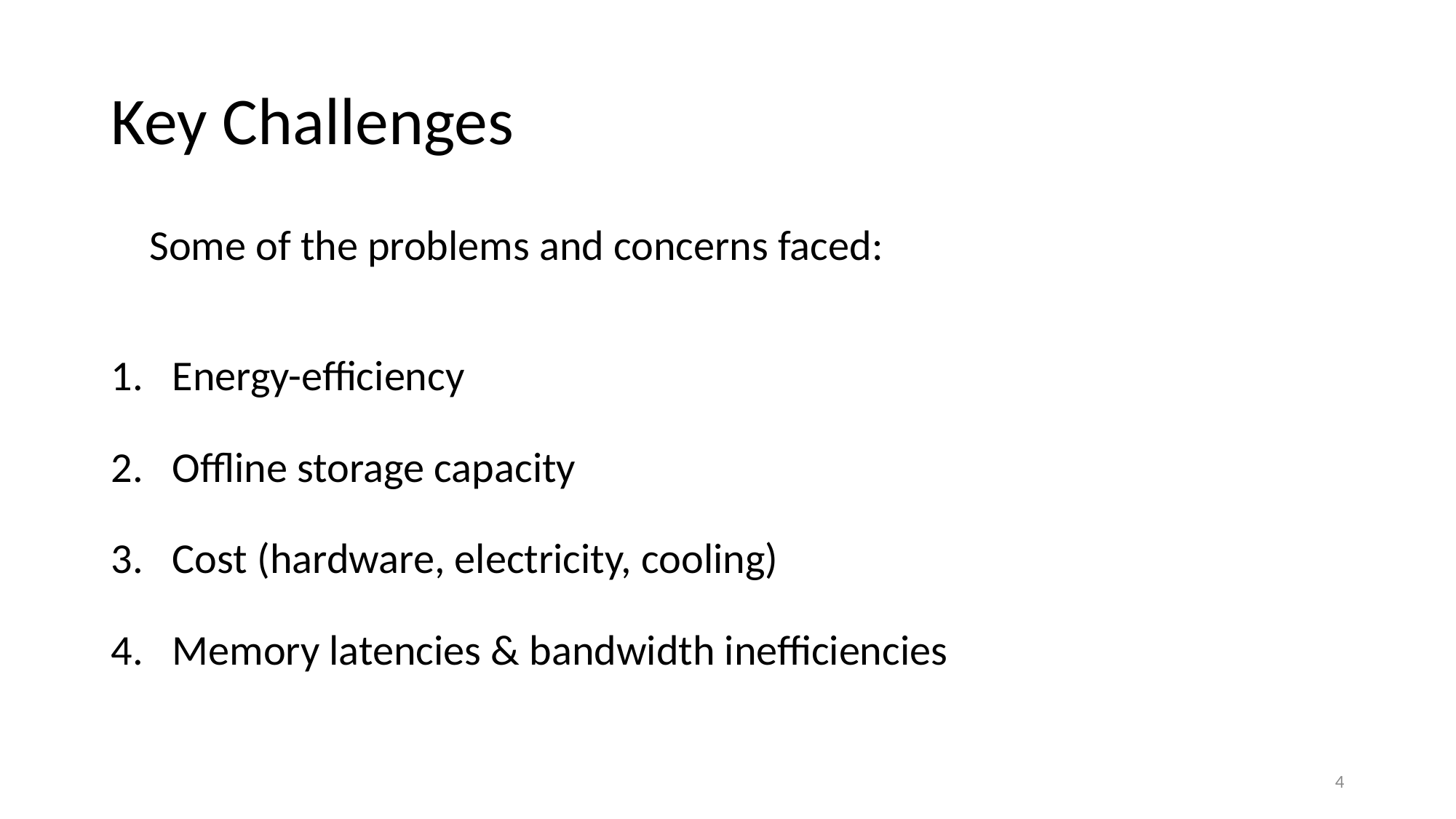

# Key Challenges
    Some of the problems and concerns faced:

Energy-efficiency
Offline storage capacity
Cost (hardware, electricity, cooling)
Memory latencies & bandwidth inefficiencies
4